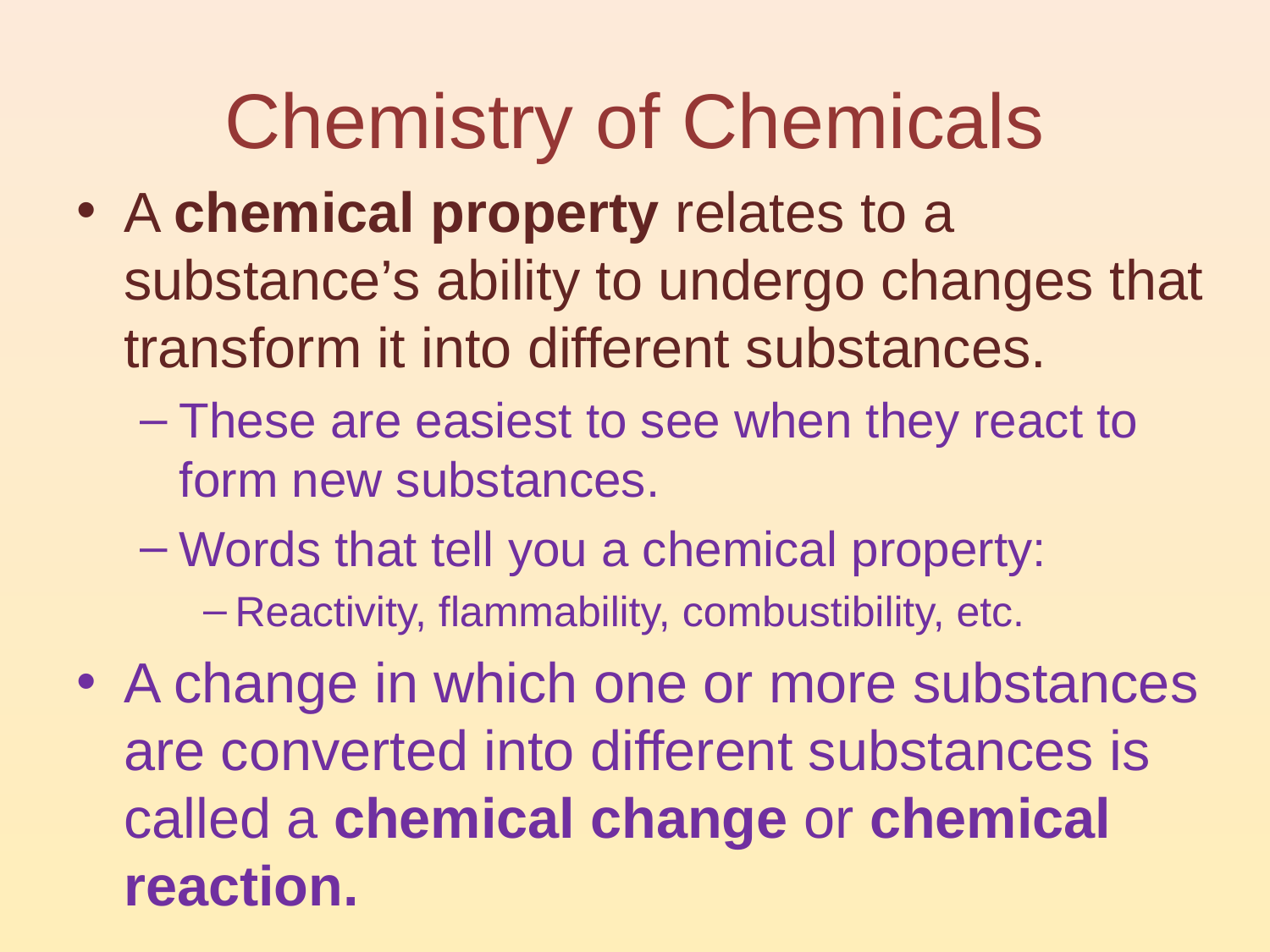

# Chemistry of Chemicals
A chemical property relates to a substance’s ability to undergo changes that transform it into different substances.
These are easiest to see when they react to form new substances.
Words that tell you a chemical property:
Reactivity, flammability, combustibility, etc.
A change in which one or more substances are converted into different substances is called a chemical change or chemical reaction.